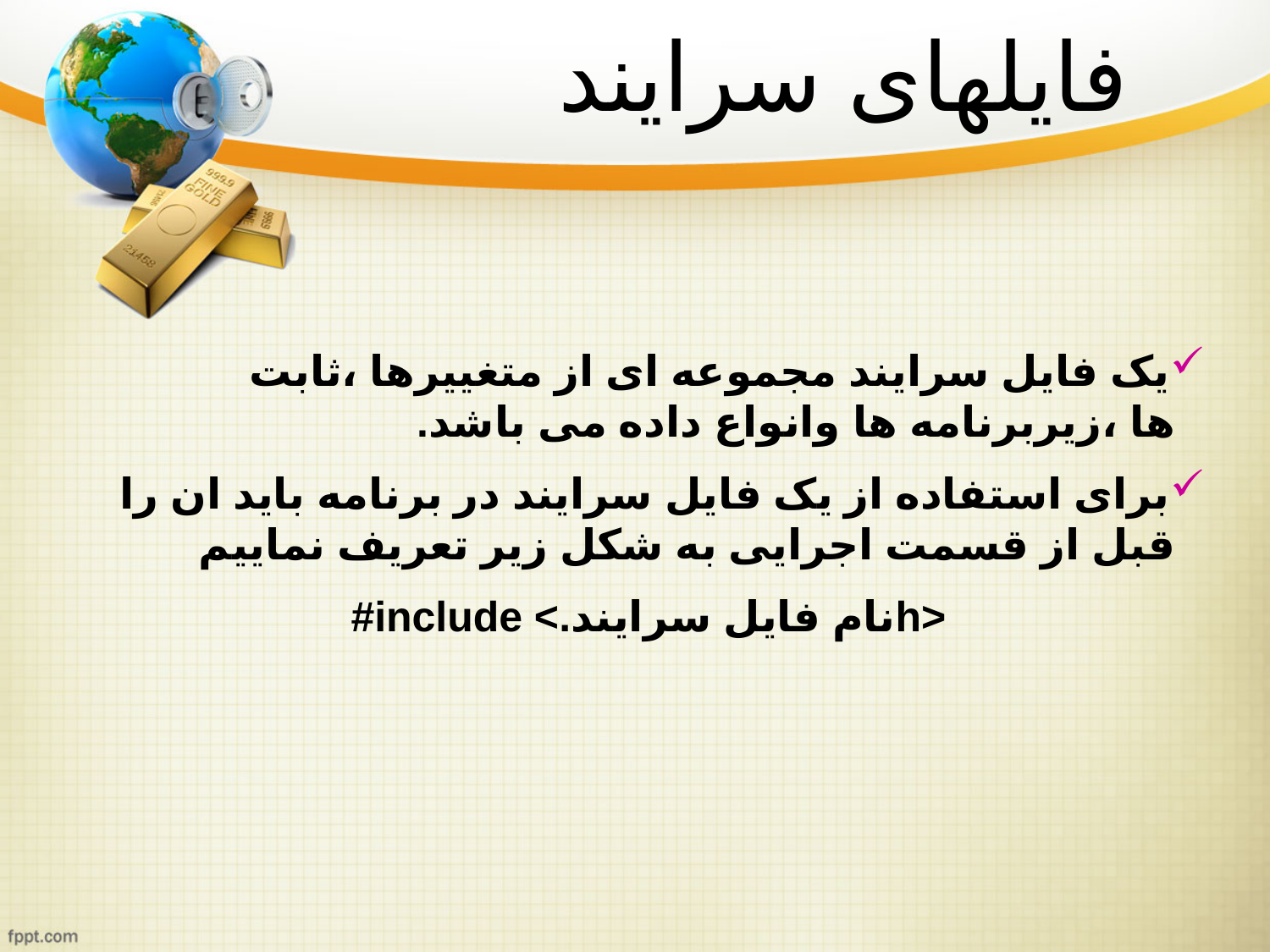

فایلهای سرایند
یک فایل سرایند مجموعه ای از متغییرها ،ثابت ها ،زیربرنامه ها وانواع داده می باشد.
برای استفاده از یک فایل سرایند در برنامه باید ان را قبل از قسمت اجرایی به شکل زیر تعریف نماییم
#include <.نام فایل سرایندh>